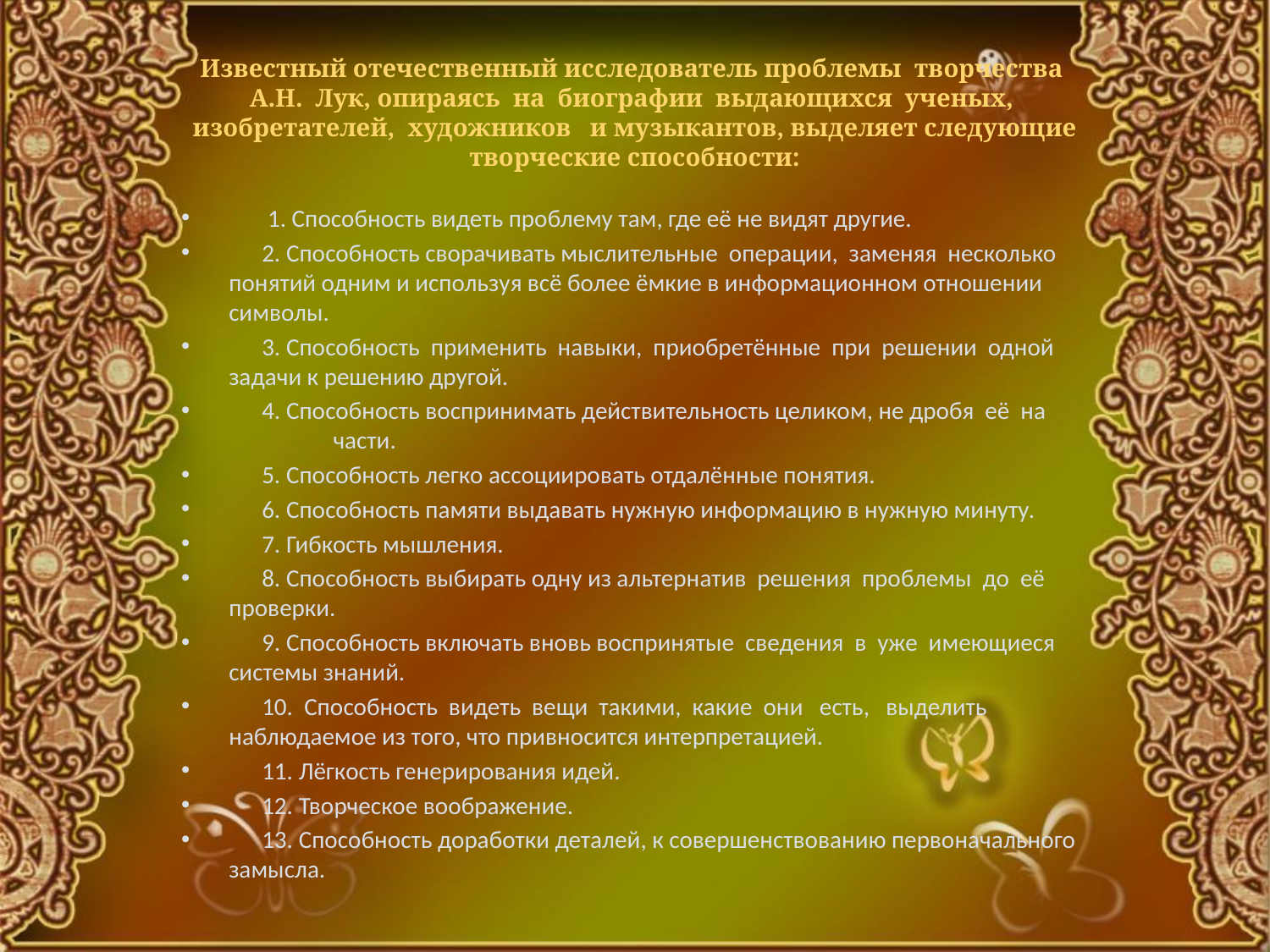

# Известный отечественный исследователь проблемы  творчества  А.Н.  Лук, опираясь  на  биографии  выдающихся  ученых,  изобретателей,  художников   и музыкантов, выделяет следующие творческие способности:
       1. Способность видеть проблему там, где её не видят другие.
      2. Способность сворачивать мыслительные  операции,  заменяя  несколько понятий одним и используя всё более ёмкие в информационном отношении  символы.
      3. Способность  применить  навыки,  приобретённые  при  решении  одной задачи к решению другой.
      4. Способность воспринимать действительность целиком, не дробя  её  на                           части.
      5. Способность легко ассоциировать отдалённые понятия.
      6. Способность памяти выдавать нужную информацию в нужную минуту.
      7. Гибкость мышления.
      8. Способность выбирать одну из альтернатив  решения  проблемы  до  её      проверки.
      9. Способность включать вновь воспринятые  сведения  в  уже  имеющиеся системы знаний.
      10.  Способность  видеть  вещи  такими,  какие  они   есть,   выделить наблюдаемое из того, что привносится интерпретацией.
      11. Лёгкость генерирования идей.
      12. Творческое воображение.
      13. Способность доработки деталей, к совершенствованию первоначального замысла.